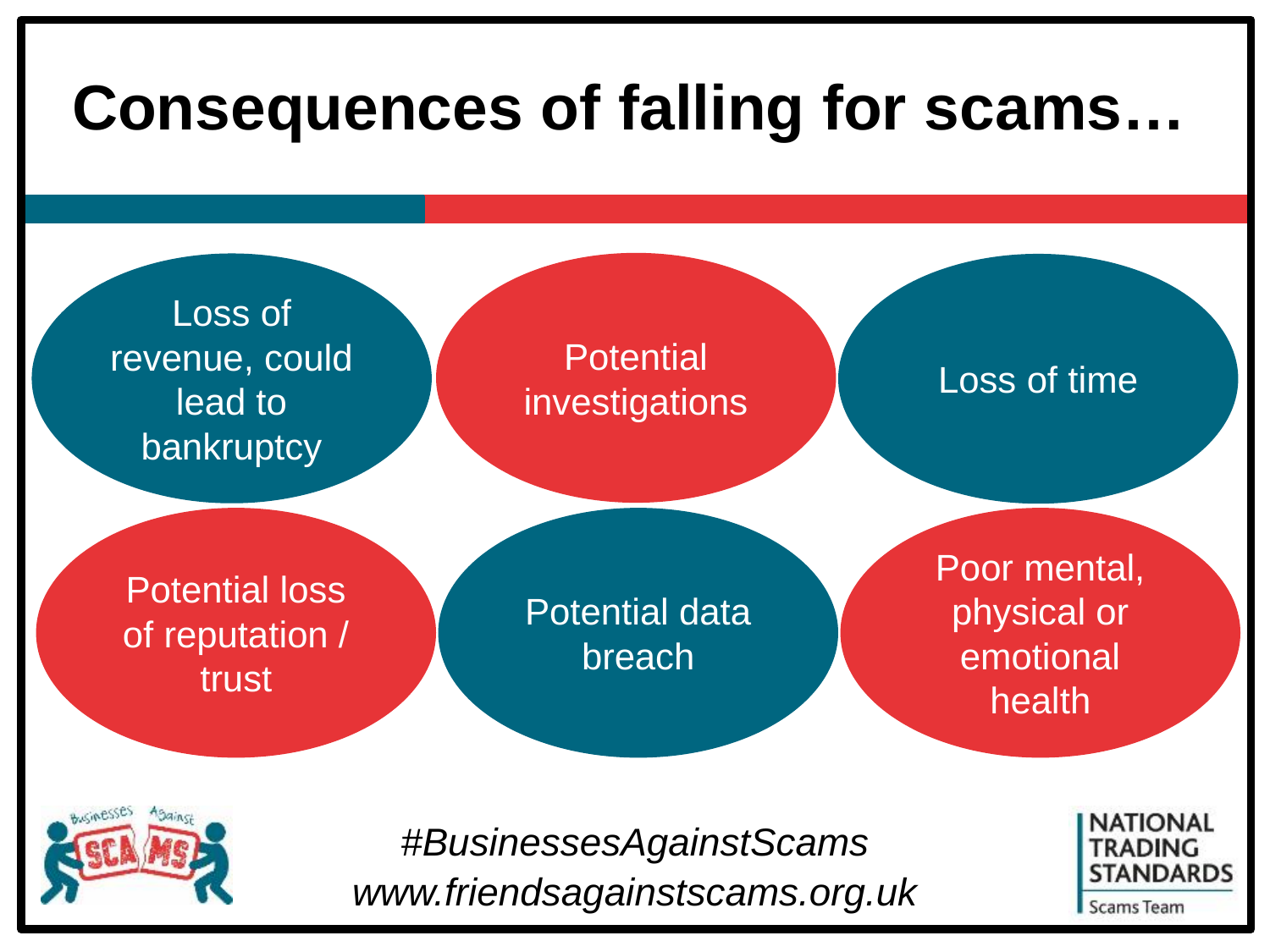

# Consequences of falling for scams…
Potential investigations
Loss of revenue, could lead to bankruptcy
Loss of time
Potential data breach
Poor mental, physical or emotional health
Potential loss of reputation / trust